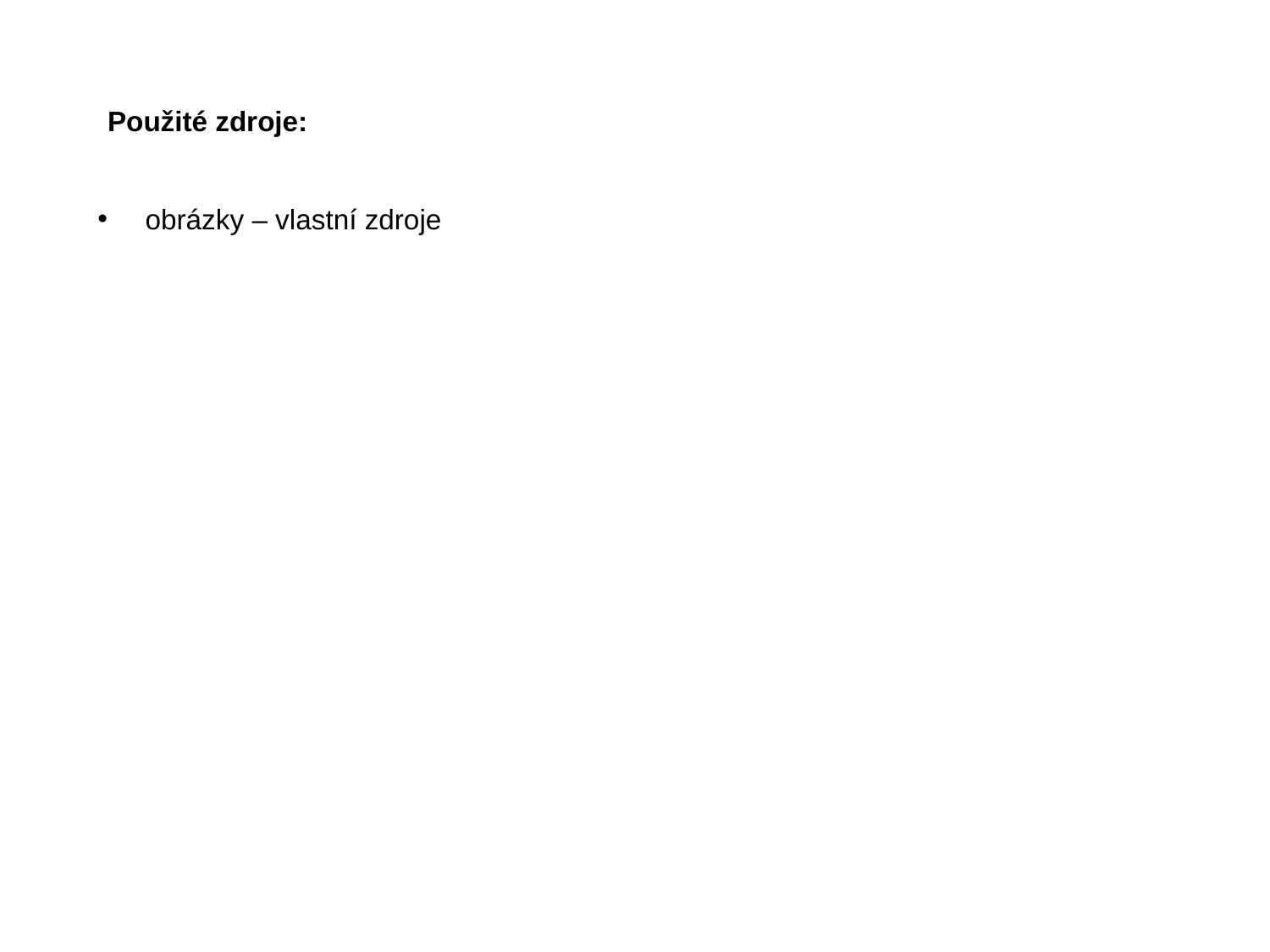

# Použité zdroje:

obrázky – vlastní zdroje